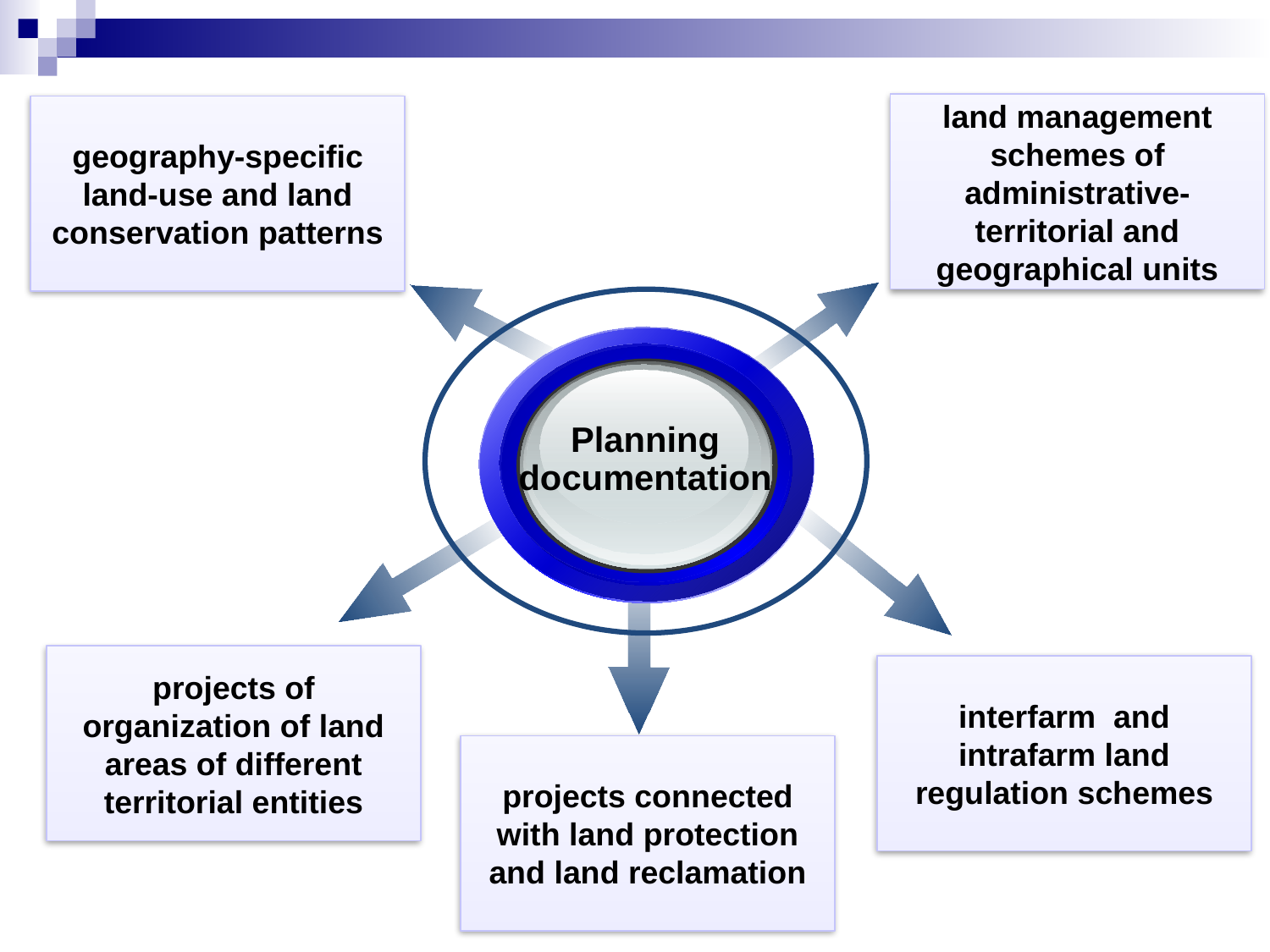

land management schemes of administrative-territorial and geographical units
geography-specific land-use and land conservation patterns

Planning
 documentation

projects of organization of land areas of different territorial entities
interfarm  and intrafarm land regulation schemes
projects connected with land protection and land reclamation